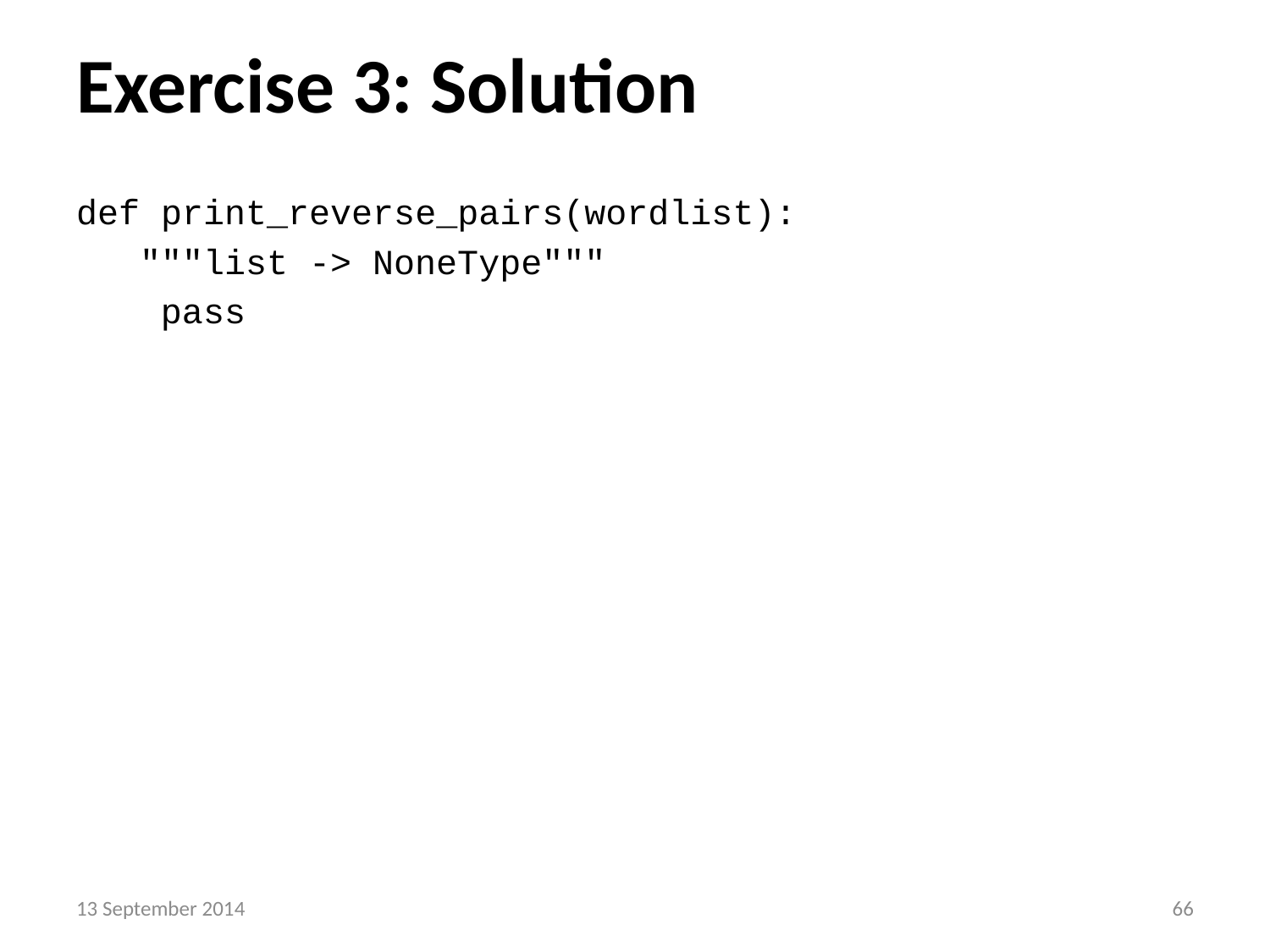

# Exercise 3: Solution
def print_reverse_pairs(wordlist):
   """list -> NoneType"""
    pass
13 September 2014
66